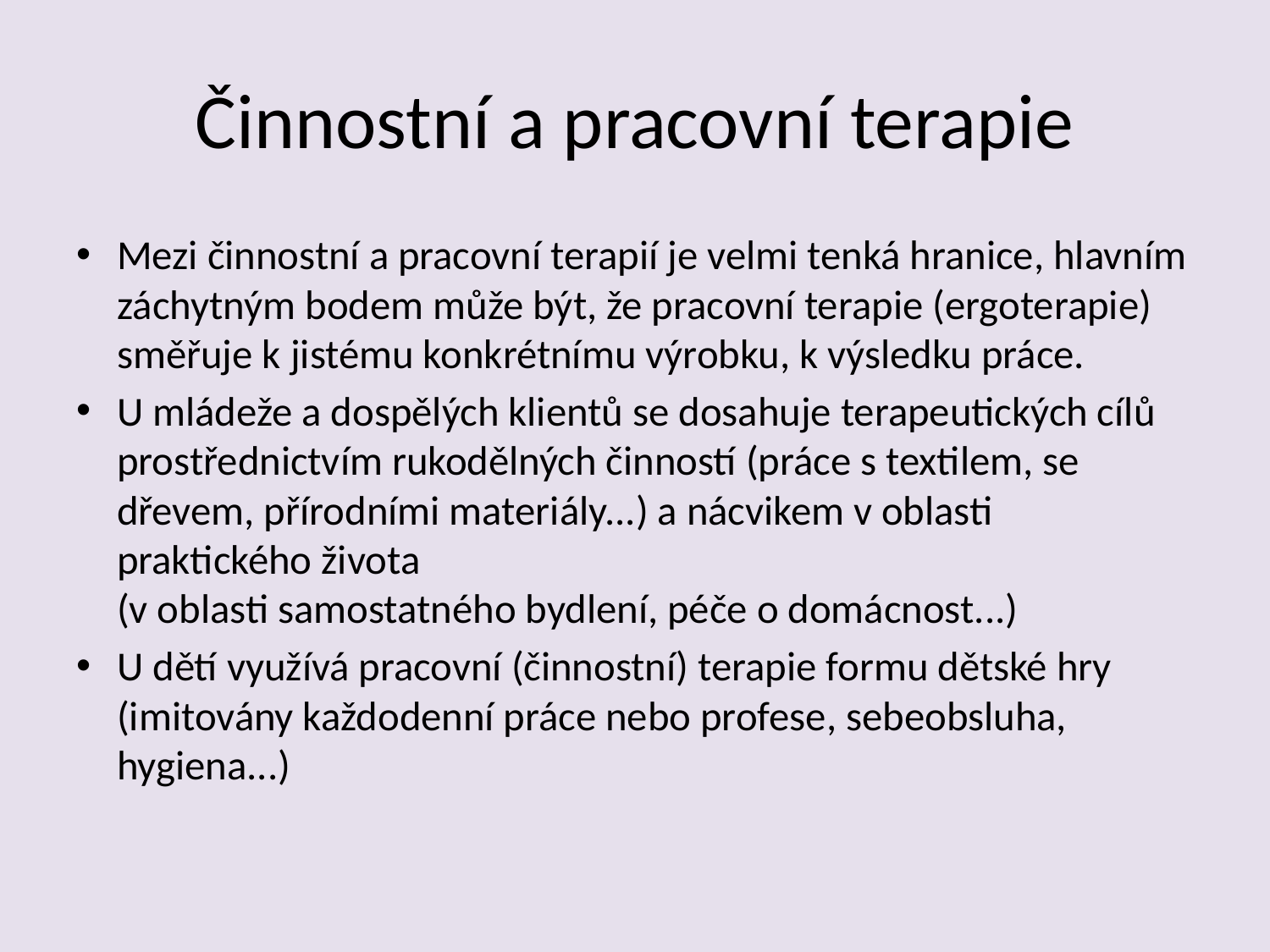

# Činnostní a pracovní terapie
Mezi činnostní a pracovní terapií je velmi tenká hranice, hlavním záchytným bodem může být, že pracovní terapie (ergoterapie) směřuje k jistému konkrétnímu výrobku, k výsledku práce.
U mládeže a dospělých klientů se dosahuje terapeutických cílů prostřednictvím rukodělných činností (práce s textilem, se dřevem, přírodními materiály...) a nácvikem v oblasti praktického života
(v oblasti samostatného bydlení, péče o domácnost...)
U dětí využívá pracovní (činnostní) terapie formu dětské hry (imitovány každodenní práce nebo profese, sebeobsluha, hygiena...)